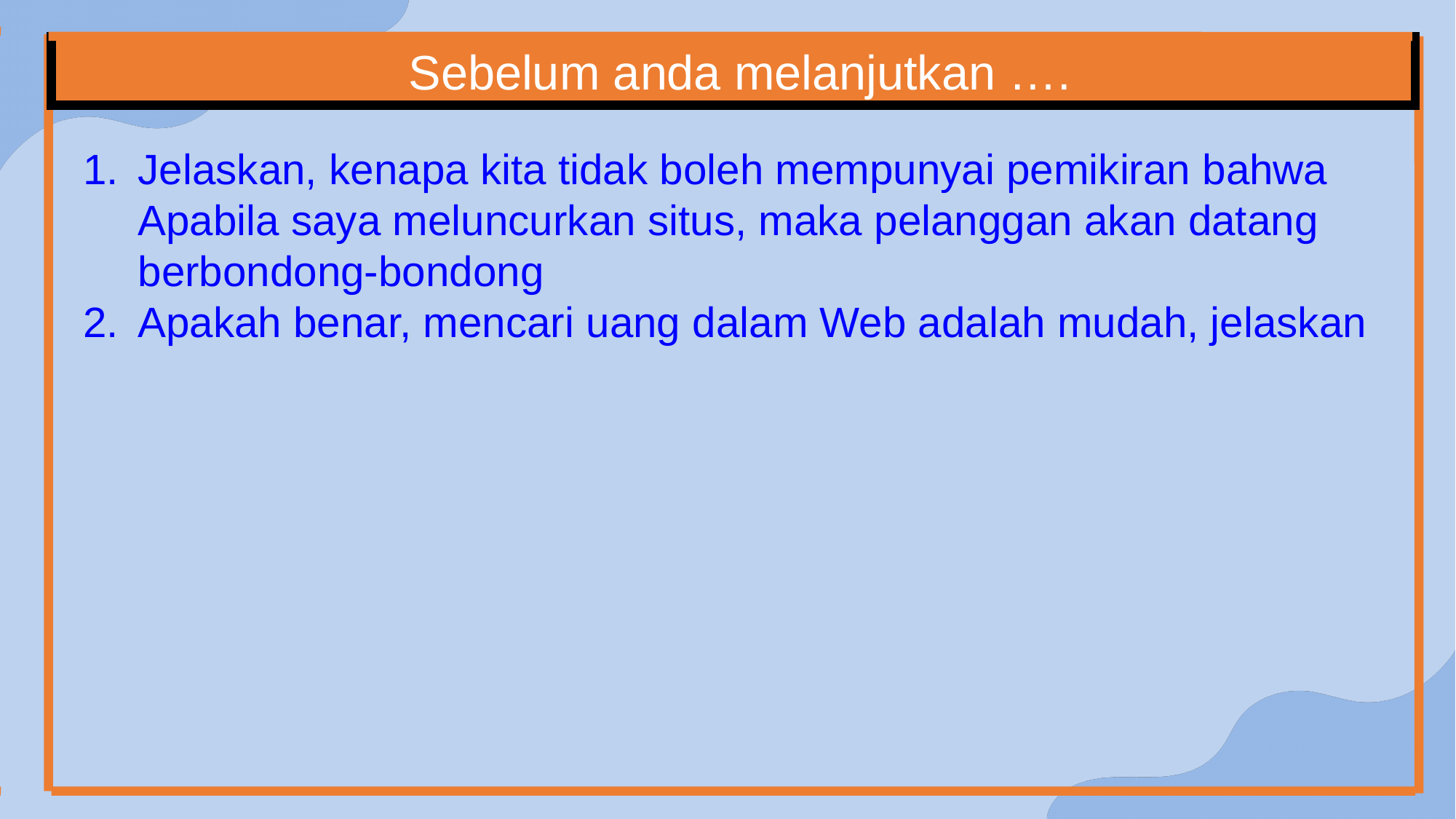

Sebelum anda melanjutkan ….

Jelaskan, kenapa kita tidak boleh mempunyai pemikiran bahwa  Apabila saya meluncurkan situs, maka pelanggan akan datang   berbondong-bondong
Apakah benar, mencari uang dalam Web adalah mudah, jelaskan